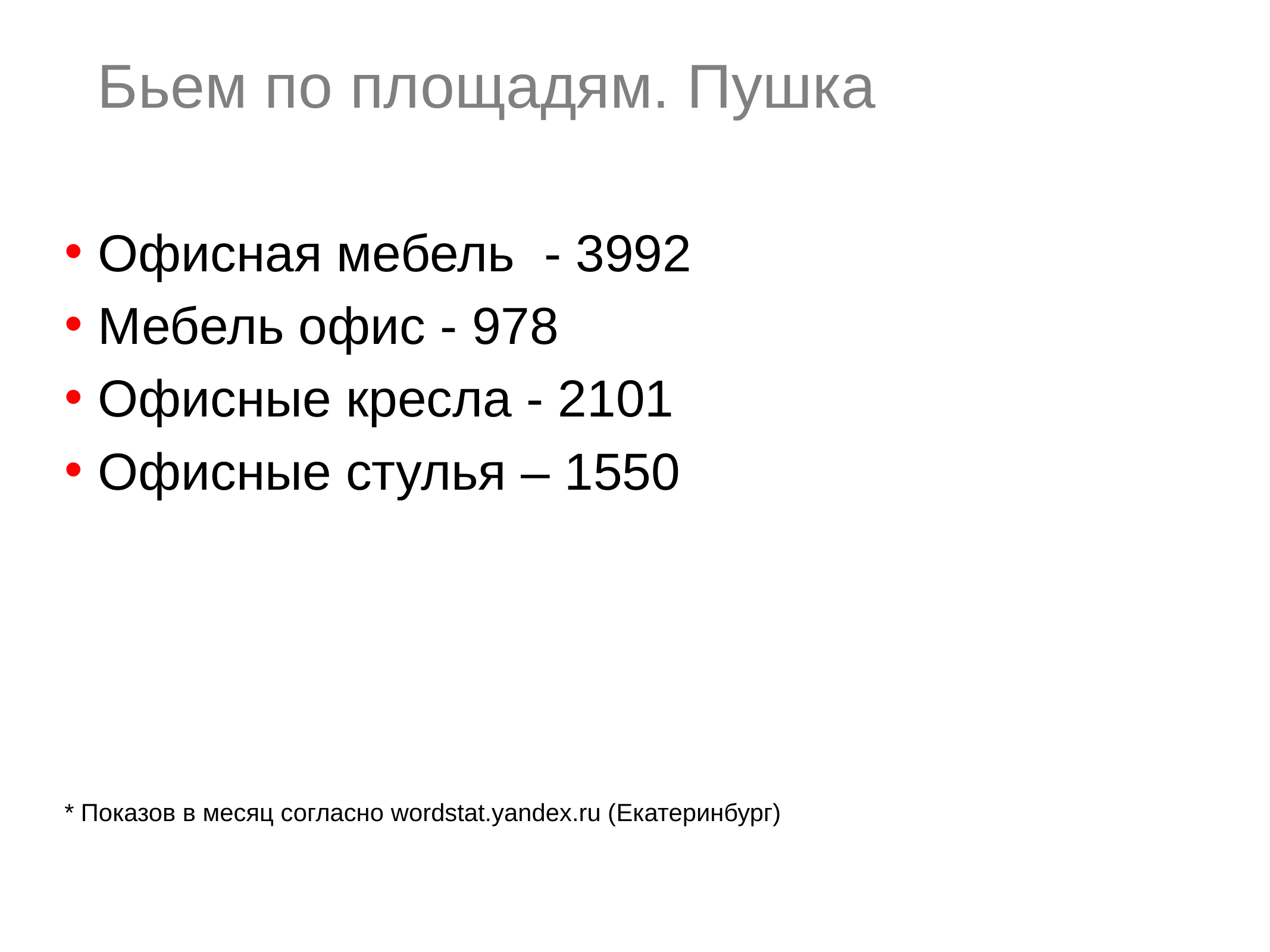

Бьем по площадям. Пушка
Офисная мебель  - 3992
Мебель офис - 978
Офисные кресла - 2101
Офисные стулья – 1550

* Показов в месяц согласно wordstat.yandex.ru (Екатеринбург)